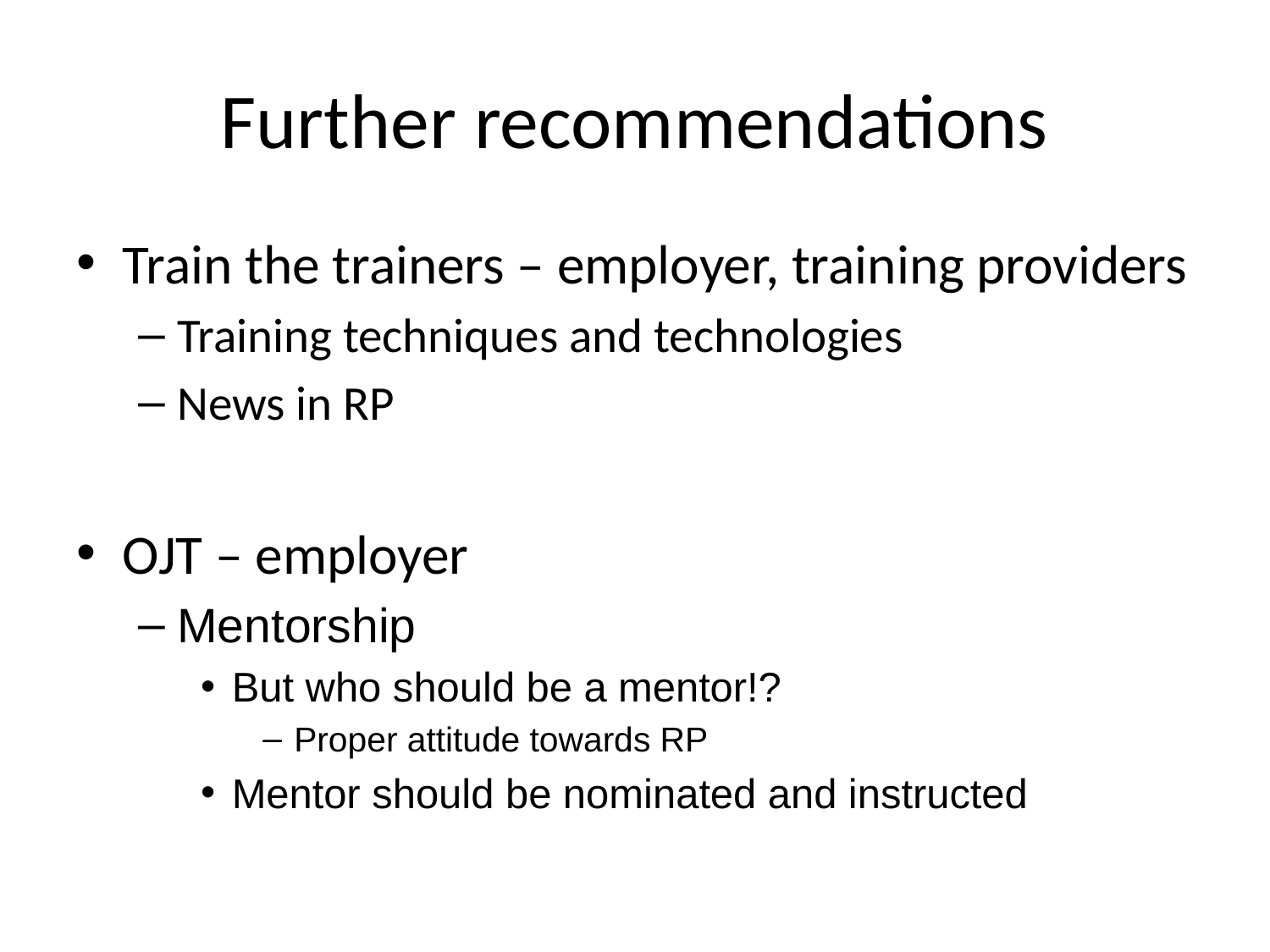

# Further recommendations
Train the trainers – employer, training providers
Training techniques and technologies
News in RP

OJT – employer
Mentorship
But who should be a mentor!?
Proper attitude towards RP
Mentor should be nominated and instructed